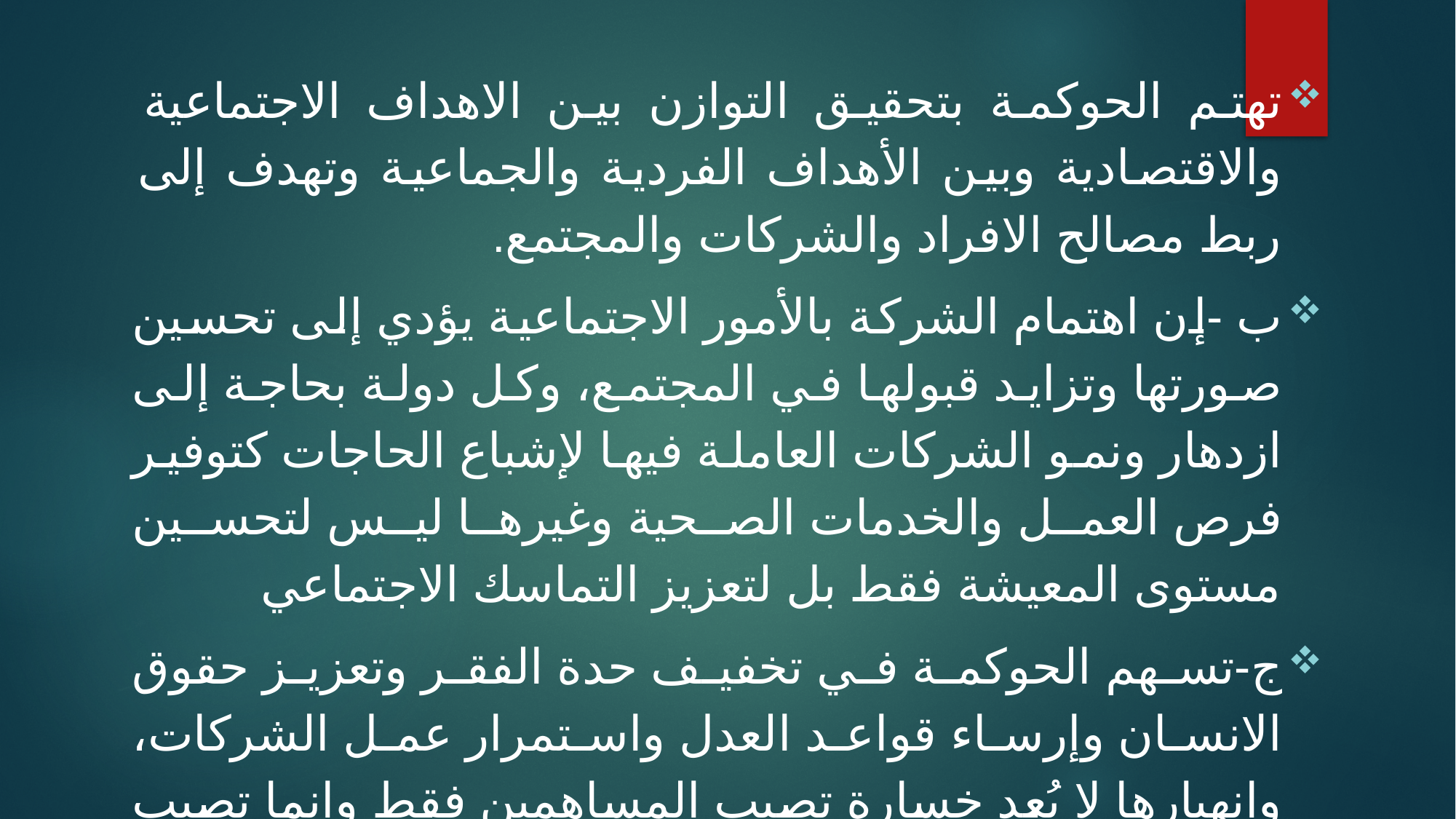

تهتم الحوكمة بتحقيق التوازن بين الاهداف الاجتماعية والاقتصادية وبين الأهداف الفردية والجماعية وتهدف إلى ربط مصالح الافراد والشركات والمجتمع.
ب -إن اهتمام الشركة بالأمور الاجتماعية يؤدي إلى تحسين صورتها وتزايد قبولها في المجتمع، وكل دولة بحاجة إلى ازدهار ونمو الشركات العاملة فيها لإشباع الحاجات كتوفير فرص العمل والخدمات الصحية وغيرها ليس لتحسين مستوى المعيشة فقط بل لتعزيز التماسك الاجتماعي
ج-تسهم الحوكمة في تخفيف حدة الفقر وتعزيز حقوق الانسان وإرساء قواعد العدل واستمرار عمل الشركات، وانهيارها لا يُعد خسارة تصيب المساهمين فقط وإنما تصيب العاملين وأصحاب المصالح الأخرى.